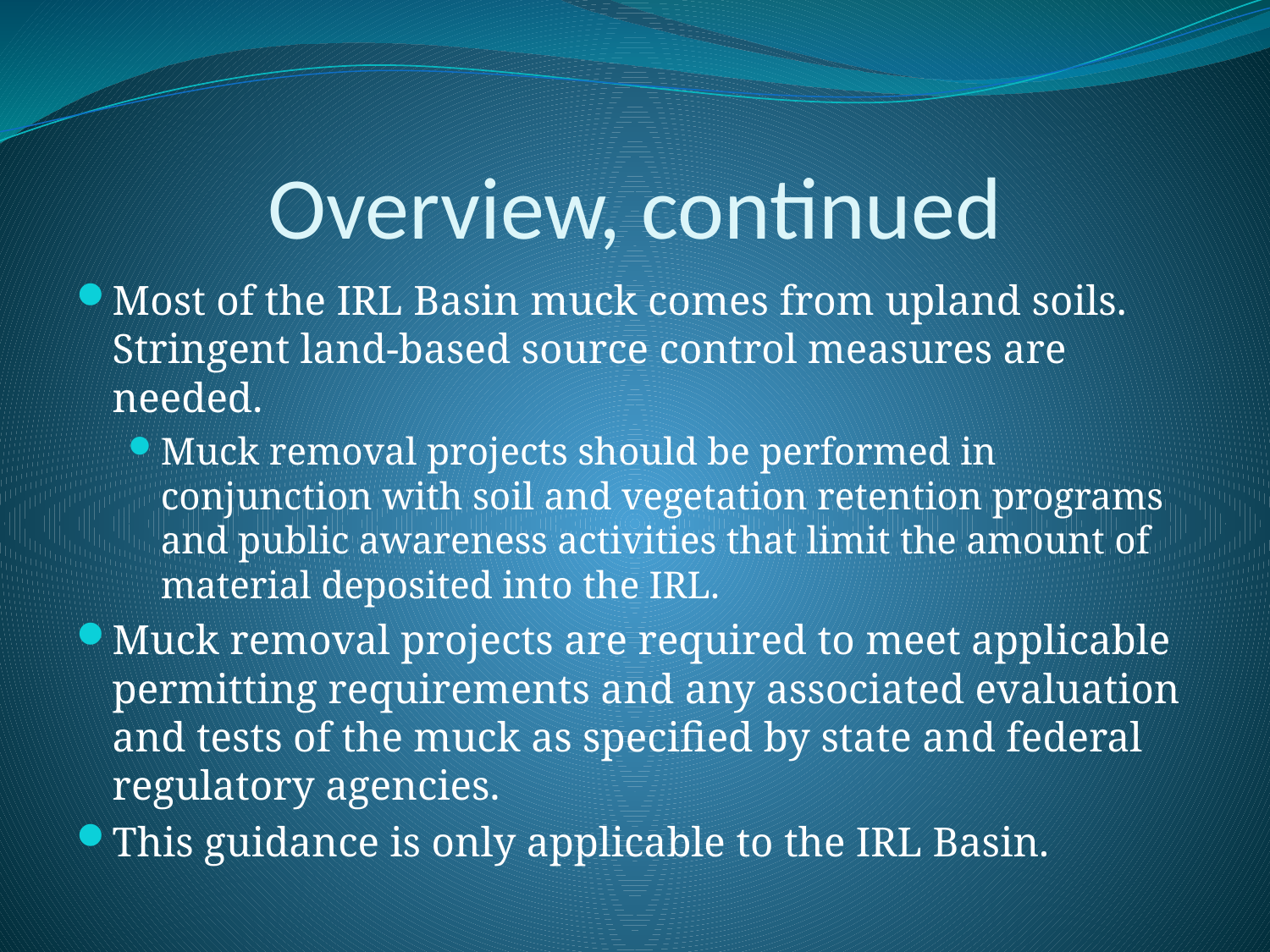

# Overview, continued
Most of the IRL Basin muck comes from upland soils.  Stringent land-based source control measures are needed.
Muck removal projects should be performed in conjunction with soil and vegetation retention programs and public awareness activities that limit the amount of material deposited into the IRL.
Muck removal projects are required to meet applicable permitting requirements and any associated evaluation and tests of the muck as specified by state and federal regulatory agencies.
This guidance is only applicable to the IRL Basin.